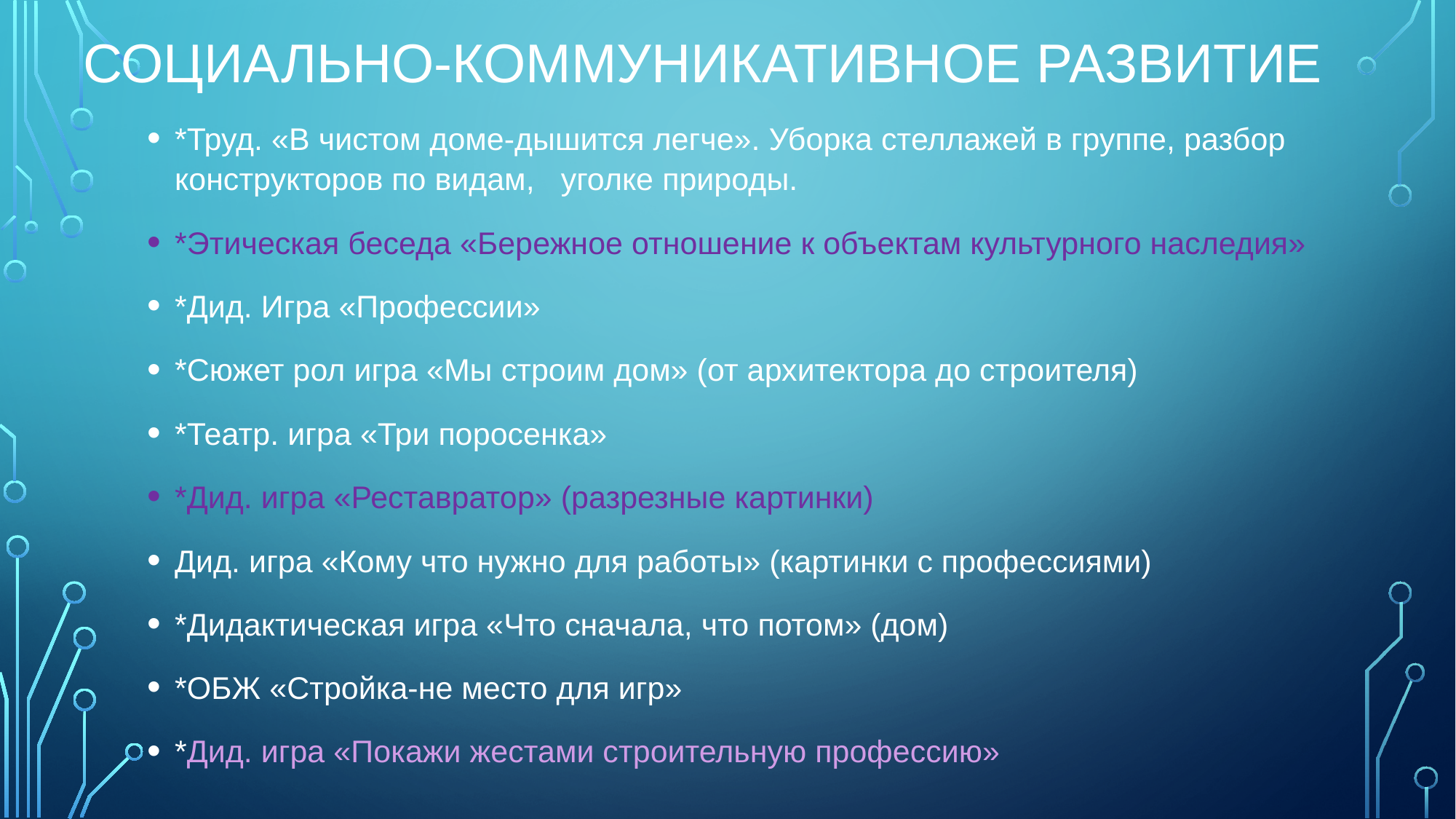

# Социально-коммуникативное развитие
*Труд. «В чистом доме-дышится легче». Уборка стеллажей в группе, разбор конструкторов по видам,   уголке природы.
*Этическая беседа «Бережное отношение к объектам культурного наследия»
*Дид. Игра «Профессии»
*Сюжет рол игра «Мы строим дом» (от архитектора до строителя)
*Театр. игра «Три поросенка»
*Дид. игра «Реставратор» (разрезные картинки)
Дид. игра «Кому что нужно для работы» (картинки с профессиями)
*Дидактическая игра «Что сначала, что потом» (дом)
*ОБЖ «Стройка-не место для игр»
*Дид. игра «Покажи жестами строительную профессию»